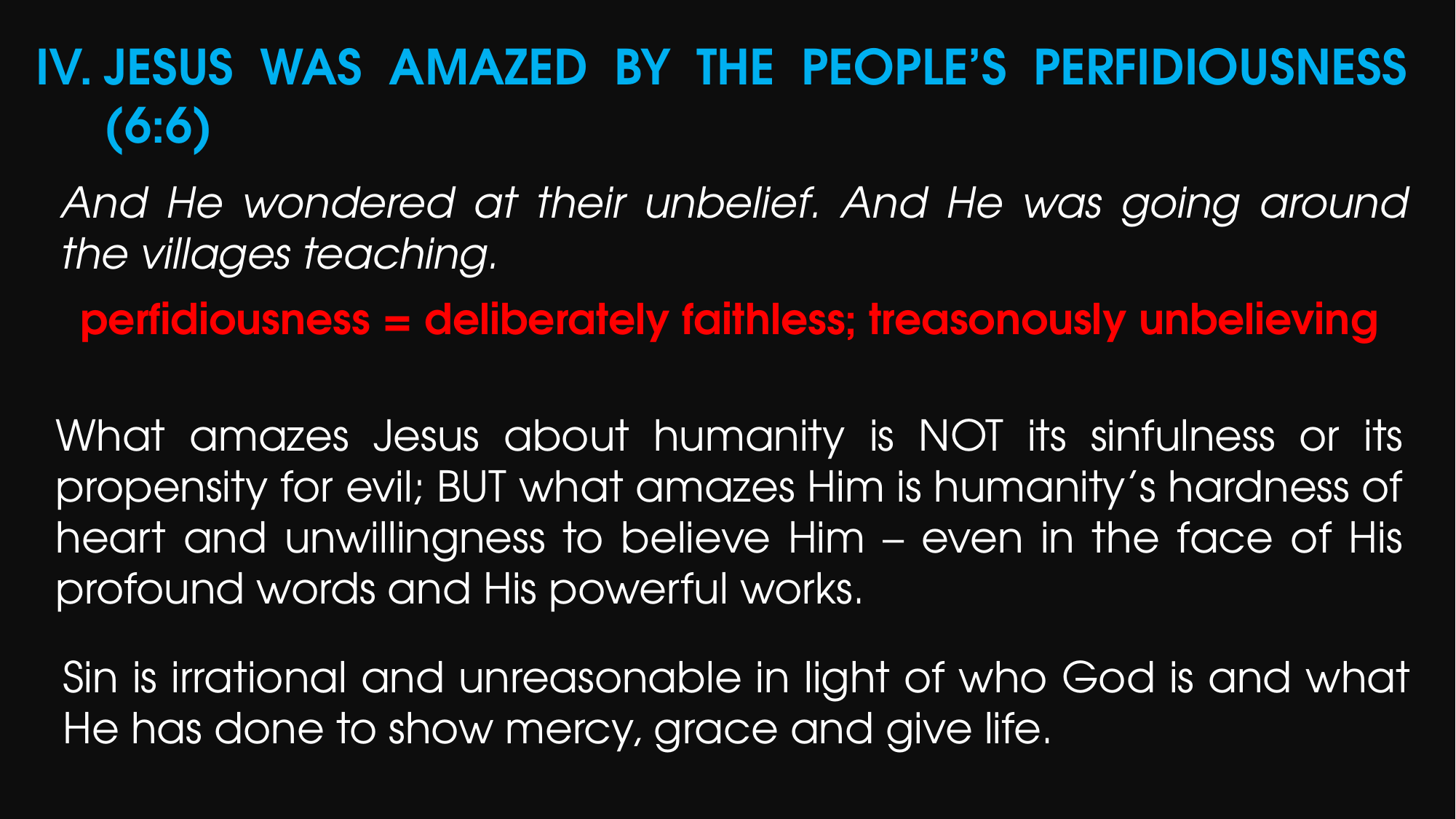

Jesus was amazed by the people’s perfidiousness (6:6)

And He wondered at their unbelief. And He was going around the villages teaching.
perfidiousness = deliberately faithless; treasonously unbelieving
What amazes Jesus about humanity is NOT its sinfulness or its propensity for evil; BUT what amazes Him is humanity’s hardness of heart and unwillingness to believe Him – even in the face of His profound words and His powerful works.
Sin is irrational and unreasonable in light of who God is and what He has done to show mercy, grace and give life.